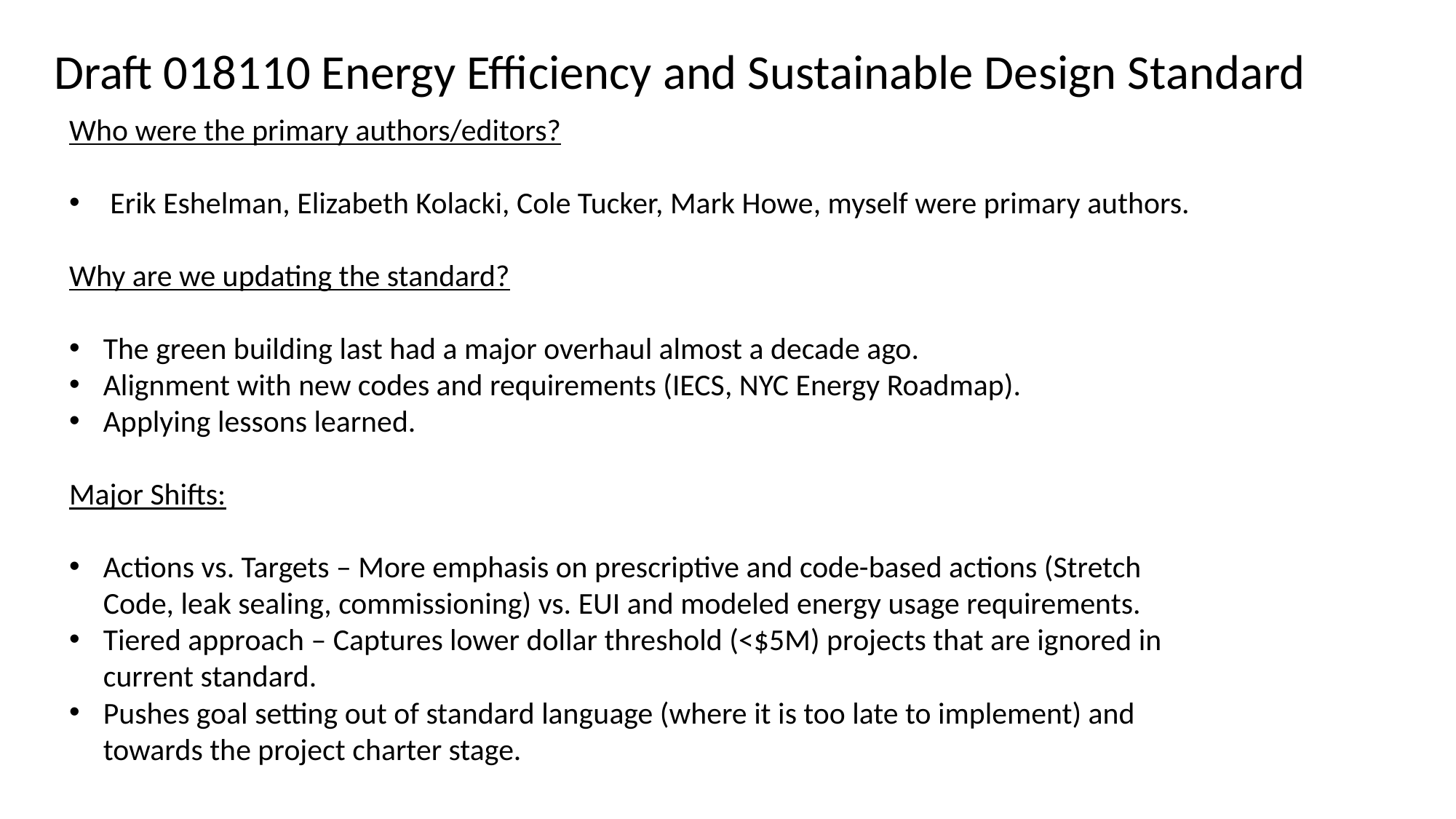

Draft 018110 Energy Efficiency and Sustainable Design Standard
Who were the primary authors/editors?

Erik Eshelman, Elizabeth Kolacki, Cole Tucker, Mark Howe, myself were primary authors.

Why are we updating the standard?

The green building last had a major overhaul almost a decade ago.
Alignment with new codes and requirements (IECS, NYC Energy Roadmap).
Applying lessons learned.

Major Shifts:

Actions vs. Targets – More emphasis on prescriptive and code-based actions (Stretch Code, leak sealing, commissioning) vs. EUI and modeled energy usage requirements.
Tiered approach – Captures lower dollar threshold (<$5M) projects that are ignored in current standard.
Pushes goal setting out of standard language (where it is too late to implement) and towards the project charter stage.